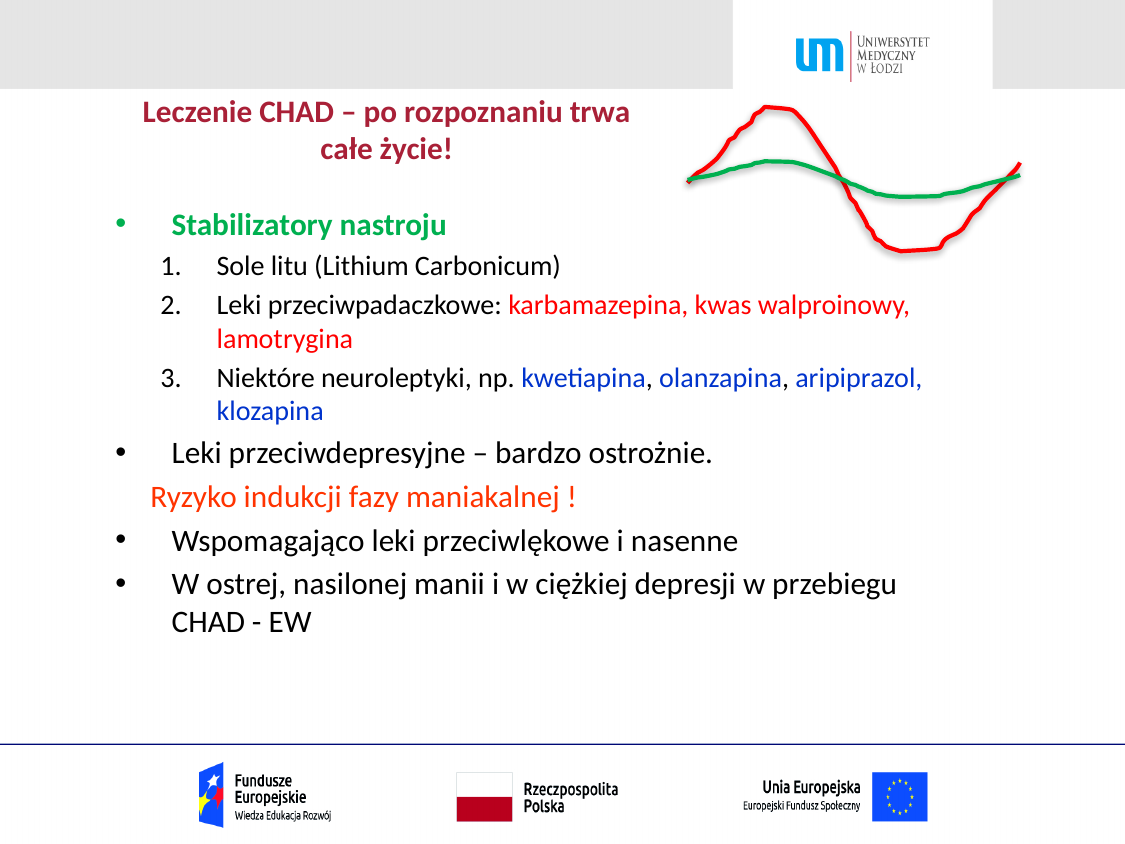

# Leczenie CHAD – po rozpoznaniu trwa całe życie!

Stabilizatory nastroju
Sole litu (Lithium Carbonicum)
Leki przeciwpadaczkowe: karbamazepina, kwas walproinowy, lamotrygina
Niektóre neuroleptyki, np. kwetiapina, olanzapina, aripiprazol, klozapina
Leki przeciwdepresyjne – bardzo ostrożnie.
     Ryzyko indukcji fazy maniakalnej !
Wspomagająco leki przeciwlękowe i nasenne
W ostrej, nasilonej manii i w ciężkiej depresji w przebiegu CHAD - EW